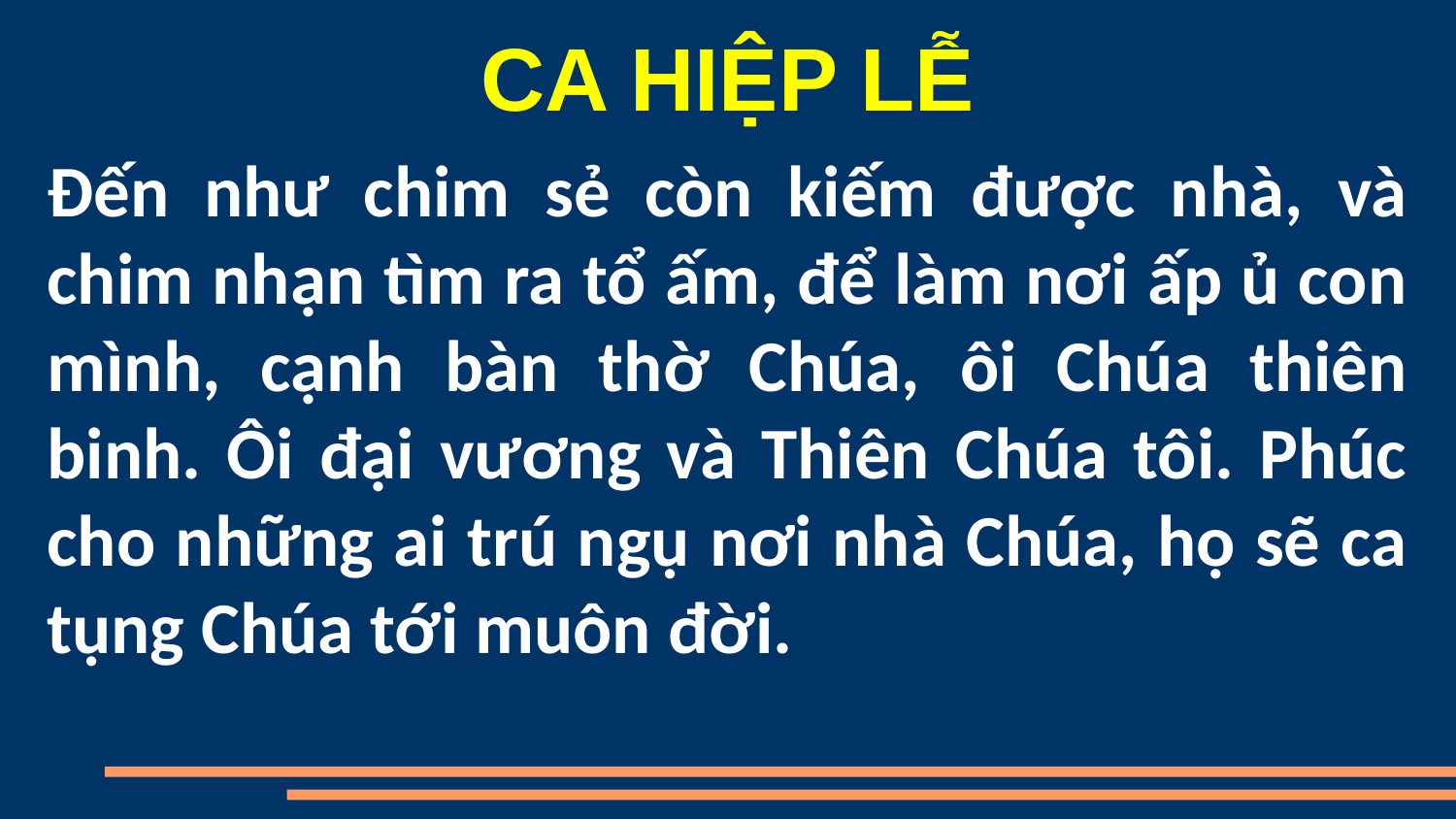

CA HIỆP LỄ
Đến như chim sẻ còn kiếm được nhà, và chim nhạn tìm ra tổ ấm, để làm nơi ấp ủ con mình, cạnh bàn thờ Chúa, ôi Chúa thiên binh. Ôi đại vương và Thiên Chúa tôi. Phúc cho những ai trú ngụ nơi nhà Chúa, họ sẽ ca tụng Chúa tới muôn đời.